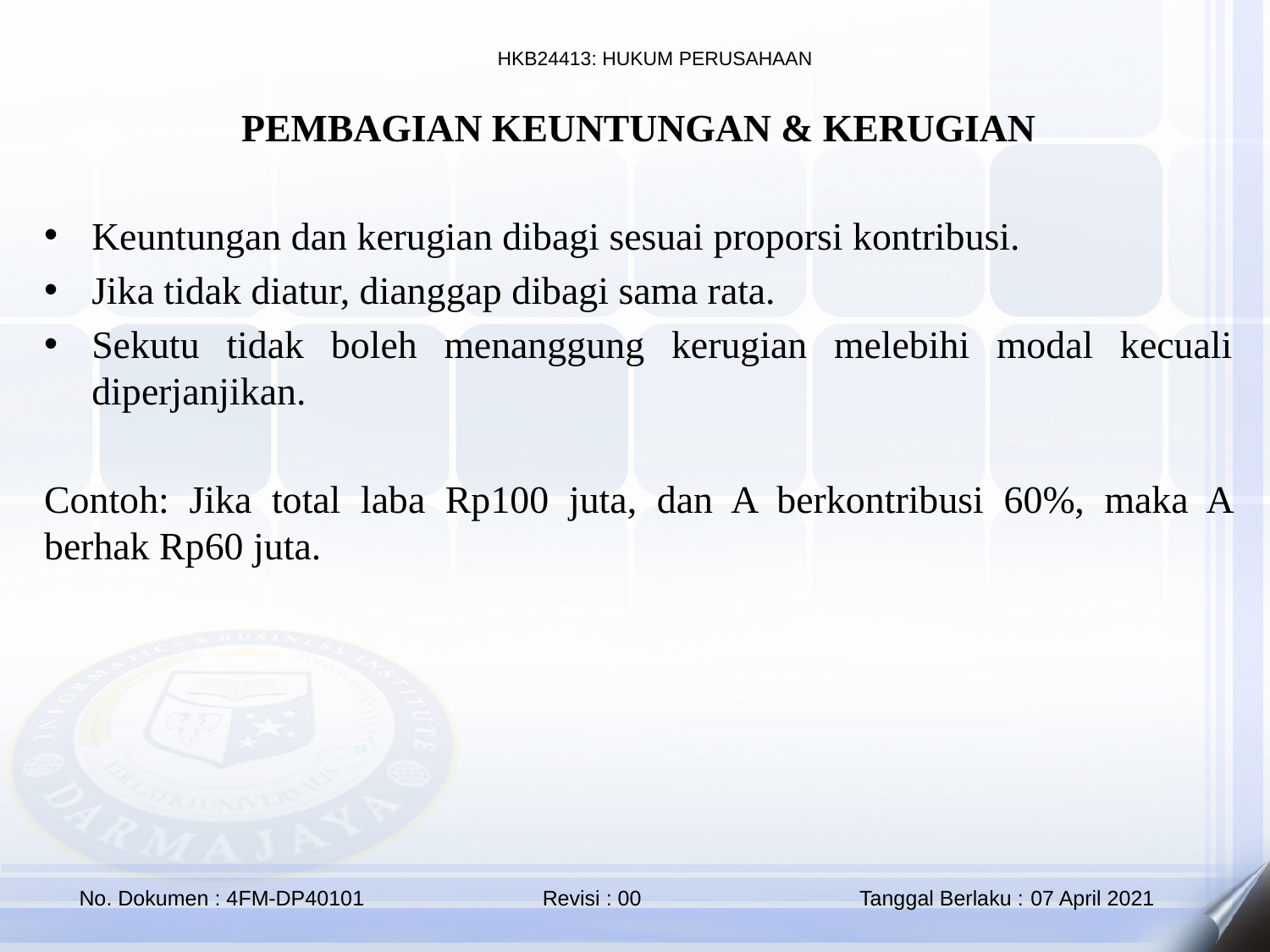

PEMBAGIAN KEUNTUNGAN & KERUGIAN

Keuntungan dan kerugian dibagi sesuai proporsi kontribusi.
Jika tidak diatur, dianggap dibagi sama rata.
Sekutu tidak boleh menanggung kerugian melebihi modal kecuali diperjanjikan.

Contoh: Jika total laba Rp100 juta, dan A berkontribusi 60%, maka A berhak Rp60 juta.